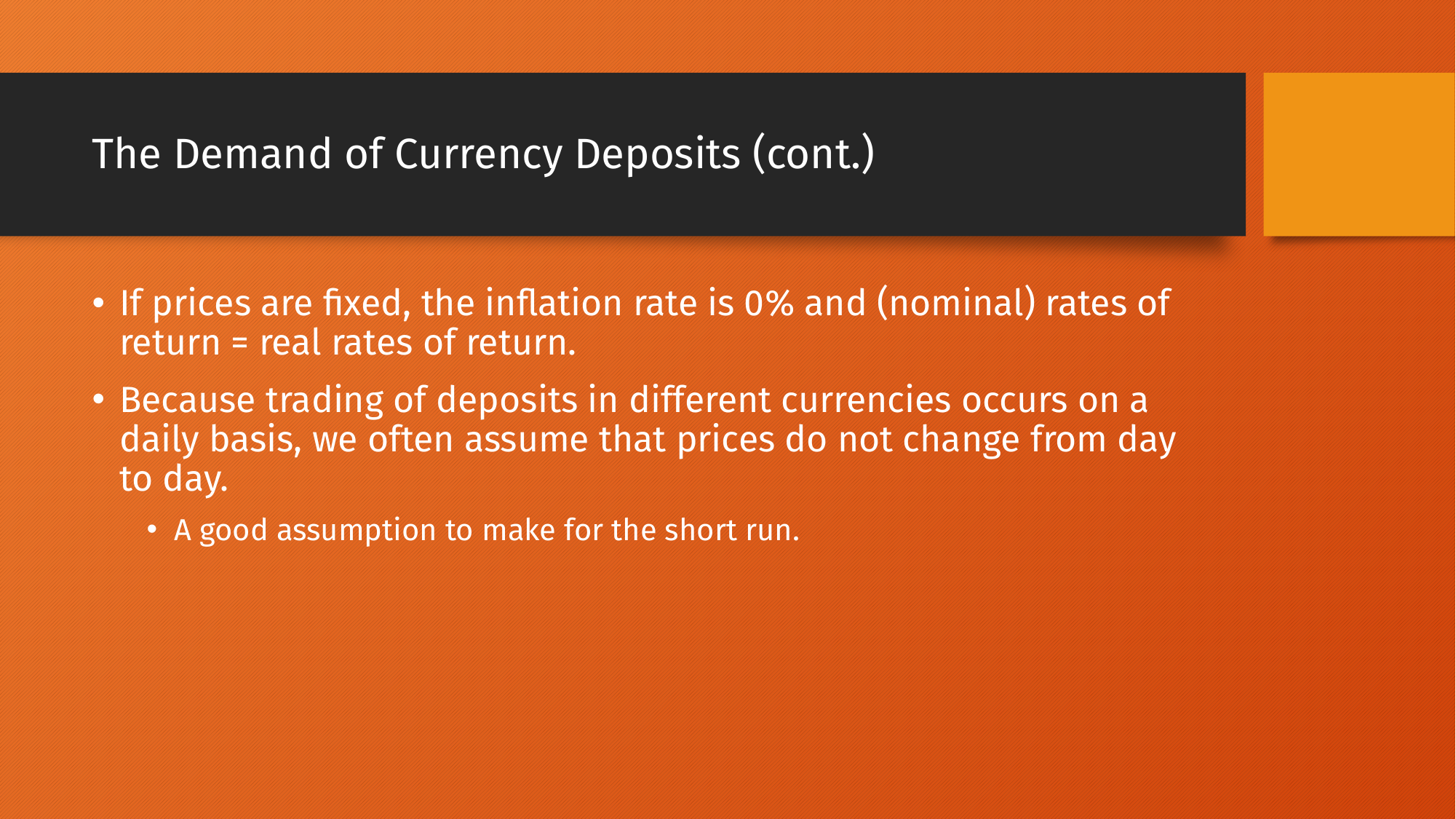

# The Demand of Currency Deposits (cont.)
If prices are fixed, the inflation rate is 0% and (nominal) rates of return = real rates of return.
Because trading of deposits in different currencies occurs on a daily basis, we often assume that prices do not change from day to day.
A good assumption to make for the short run.